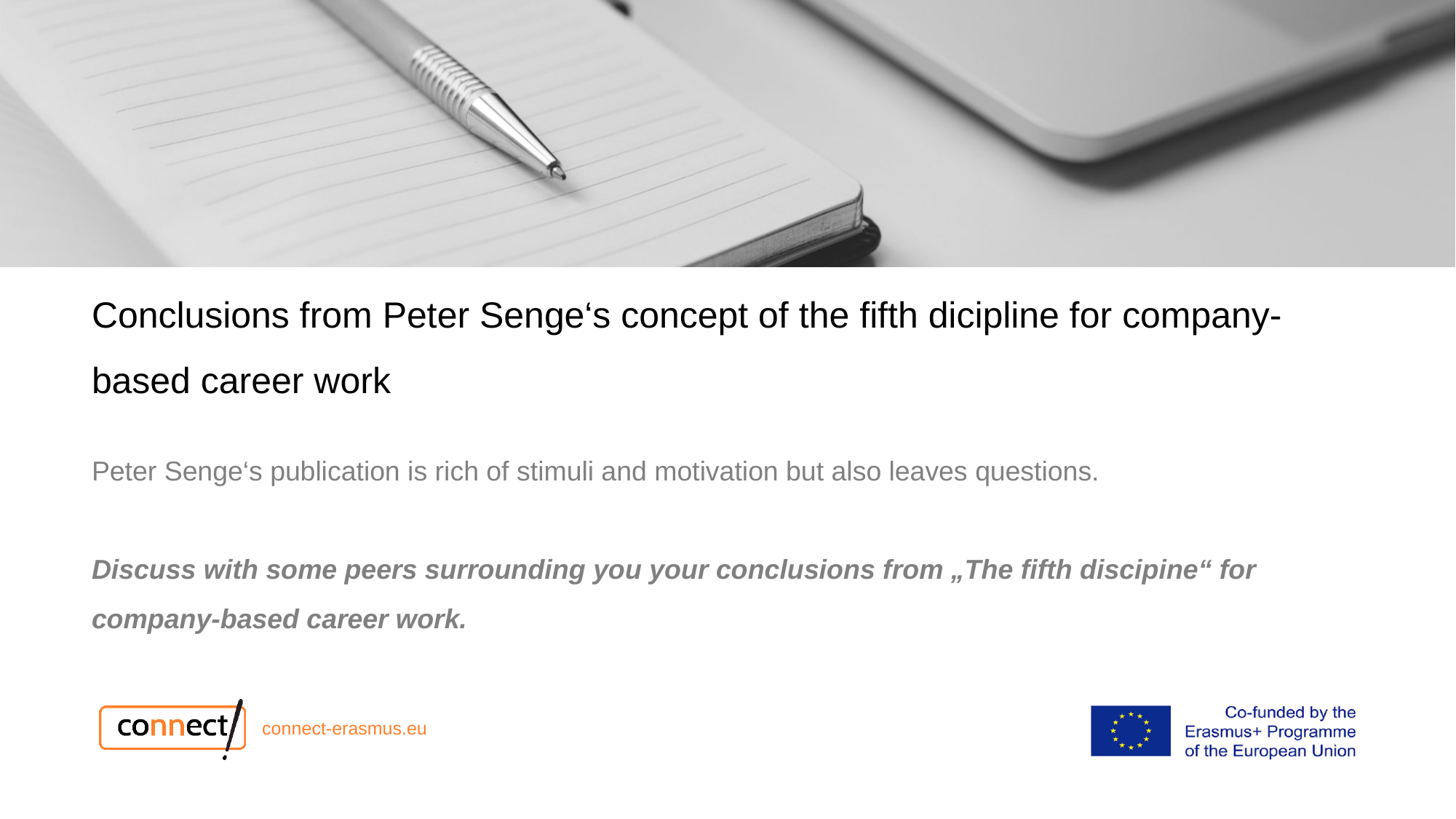

# Conclusions from Peter Senge‘s concept of the fifth dicipline for company-based career work
Peter Senge‘s publication is rich of stimuli and motivation but also leaves questions.

Discuss with some peers surrounding you your conclusions from „The fifth discipine“ for company-based career work.

connect-erasmus.eu